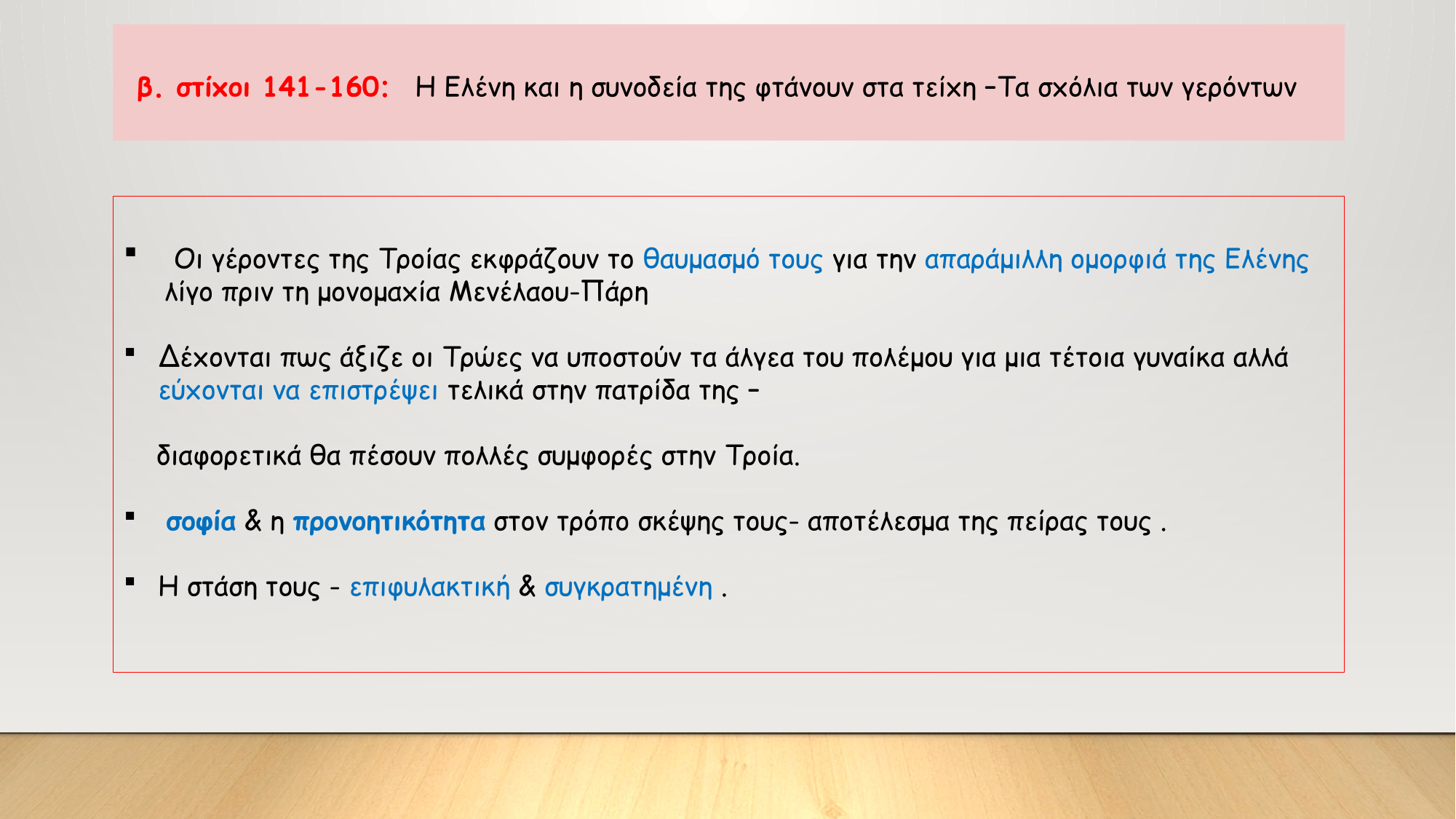

β. στίχοι 141-160:  Η Ελένη και η συνοδεία της φτάνουν στα τείχη –Τα σχόλια των γερόντων

 Οι γέροντες της Τροίας εκφράζουν το θαυμασμό τους για την απαράμιλλη ομορφιά της Ελένης λίγο πριν τη μονομαχία Μενέλαου-Πάρη

Δέχονται πως άξιζε οι Τρώες να υποστούν τα άλγεα του πολέμου για μια τέτοια γυναίκα αλλά εύχονται να επιστρέψει τελικά στην πατρίδα της –

    διαφορετικά θα πέσουν πολλές συμφορές στην Τροία.

 σοφία & η προνοητικότητα στον τρόπο σκέψης τους- αποτέλεσμα της πείρας τους .

Η στάση τους - επιφυλακτική & συγκρατημένη .